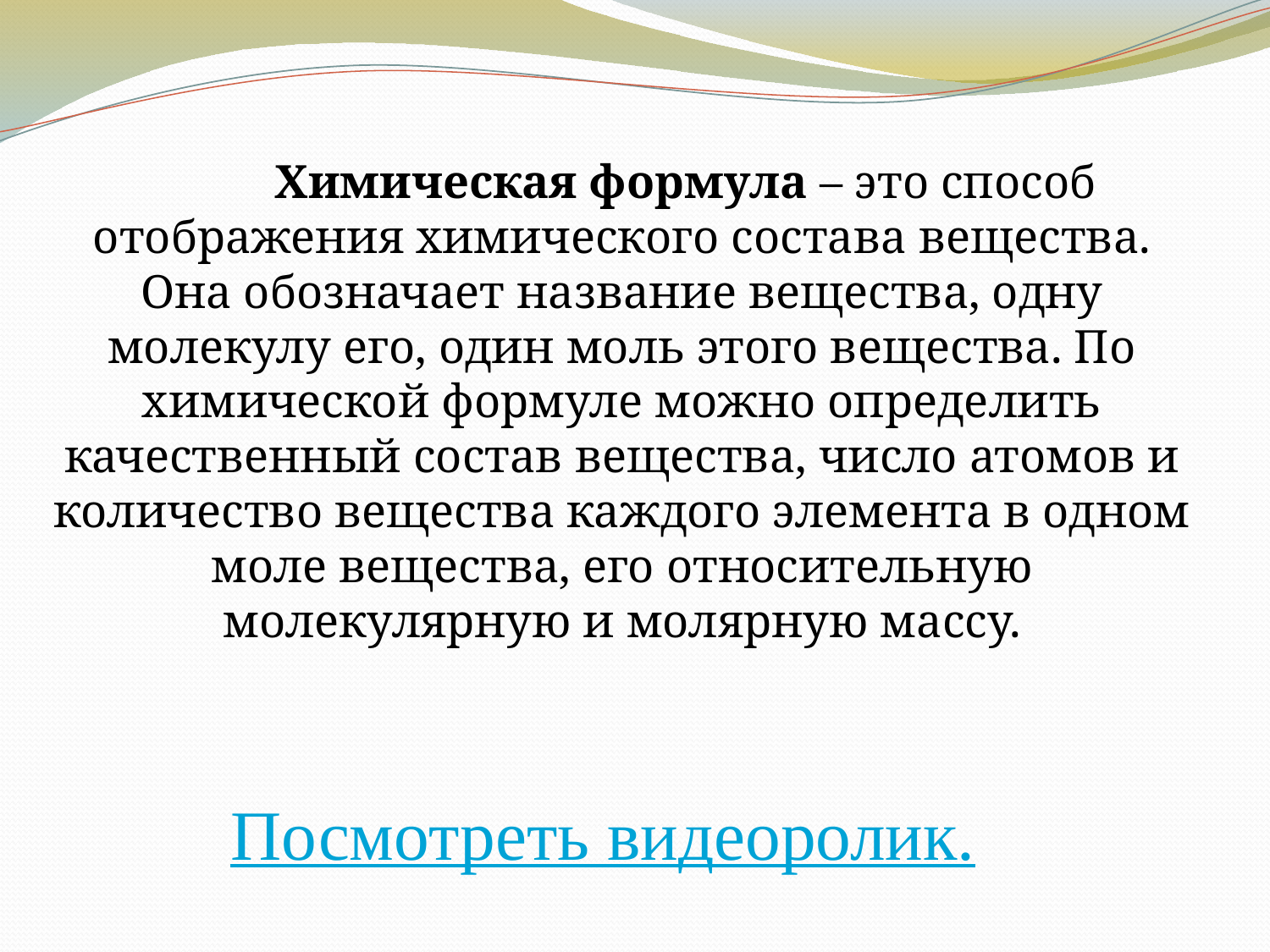

Химическая формула – это способ отображения химического состава вещества. Она обозначает название вещества, одну молекулу его, один моль этого вещества. По химической формуле можно определить качественный состав вещества, число атомов и количество вещества каждого элемента в одном моле вещества, его относительную молекулярную и молярную массу.

Посмотреть видеоролик.